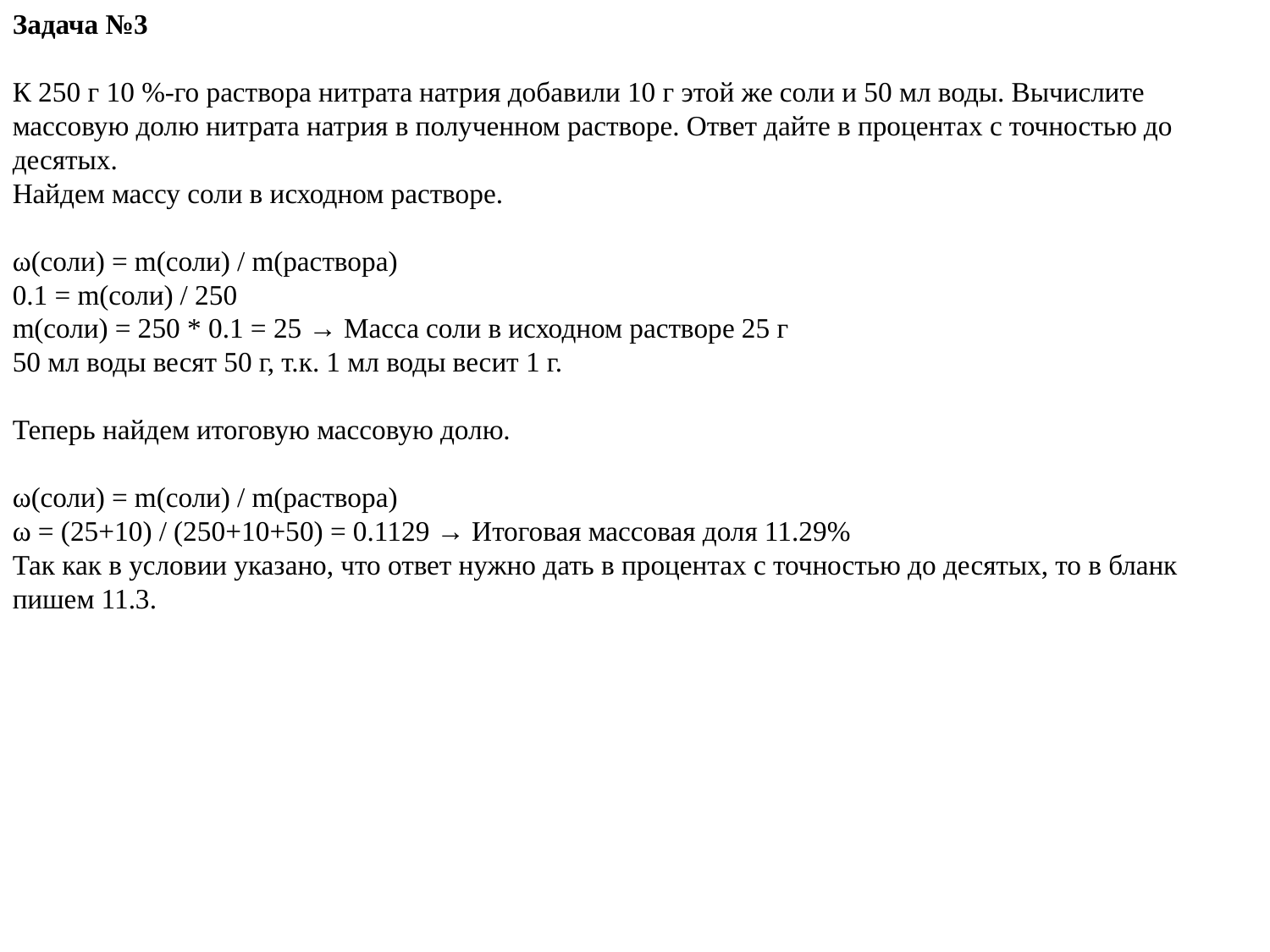

Задача №3

К 250 г 10 %-го раствора нитрата натрия добавили 10 г этой же соли и 50 мл воды. Вычислите массовую долю нитрата натрия в полученном растворе. Ответ дайте в процентах с точностью до десятых.
Найдем массу соли в исходном растворе.

ω(соли) = m(соли) / m(раствора)
0.1 = m(соли) / 250
m(соли) = 250 * 0.1 = 25 → Масса соли в исходном растворе 25 г
50 мл воды весят 50 г, т.к. 1 мл воды весит 1 г.

Теперь найдем итоговую массовую долю.

ω(соли) = m(соли) / m(раствора)
ω = (25+10) / (250+10+50) = 0.1129 → Итоговая массовая доля 11.29%
Так как в условии указано, что ответ нужно дать в процентах с точностью до десятых, то в бланк пишем 11.3.